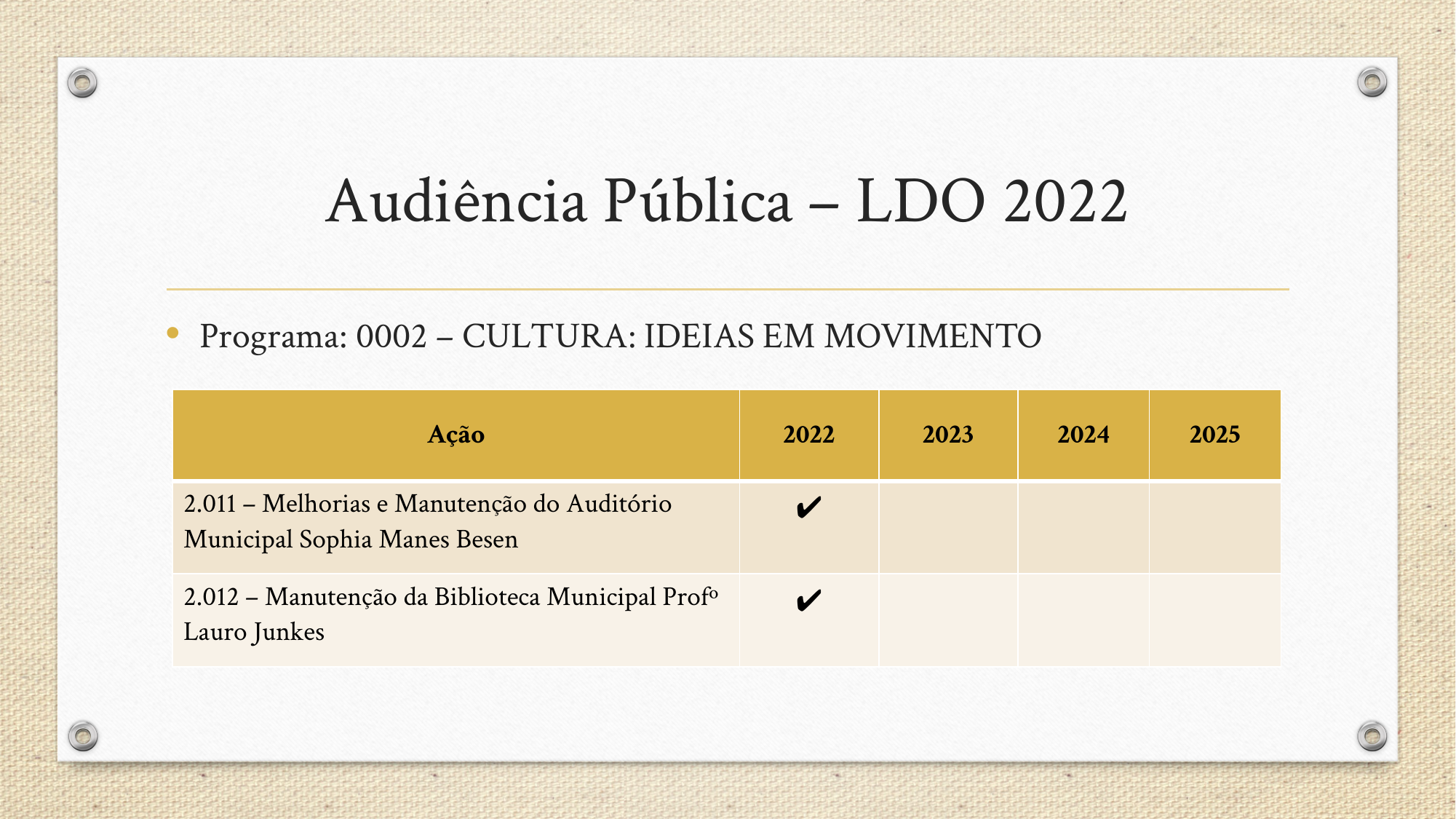

# Audiência Pública – LDO 2022
Programa: 0002 – CULTURA: IDEIAS EM MOVIMENTO
| Ação | 2022 | 2023 | 2024 | 2025 |
| --- | --- | --- | --- | --- |
| 2.011 – Melhorias e Manutenção do Auditório Municipal Sophia Manes Besen | ✔ |  |  |  |
| 2.012 – Manutenção da Biblioteca Municipal Profº Lauro Junkes | ✔ |  |  |  |